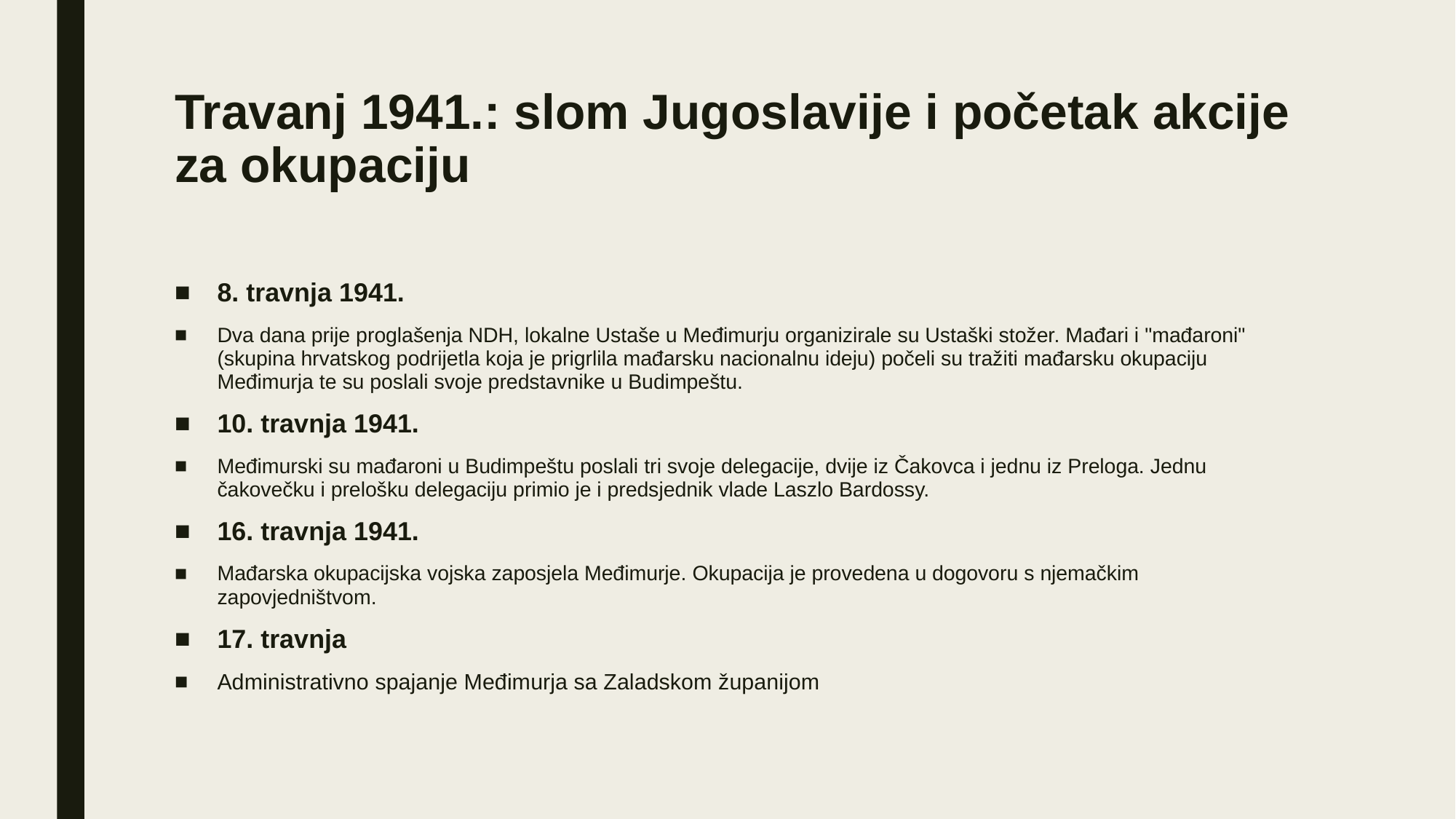

# Travanj 1941.: slom Jugoslavije i početak akcije za okupaciju
8. travnja 1941.
Dva dana prije proglašenja NDH, lokalne Ustaše u Međimurju organizirale su Ustaški stožer. Mađari i "mađaroni" (skupina hrvatskog podrijetla koja je prigrlila mađarsku nacionalnu ideju) počeli su tražiti mađarsku okupaciju Međimurja te su poslali svoje predstavnike u Budimpeštu.
10. travnja 1941.
Međimurski su mađaroni u Budimpeštu poslali tri svoje delegacije, dvije iz Čakovca i jednu iz Preloga. Jednu čakovečku i prelošku delegaciju primio je i predsjednik vlade Laszlo Bardossy.
16. travnja 1941.
Mađarska okupacijska vojska zaposjela Međimurje. Okupacija je provedena u dogovoru s njemačkim zapovjedništvom.
17. travnja
Administrativno spajanje Međimurja sa Zaladskom županijom